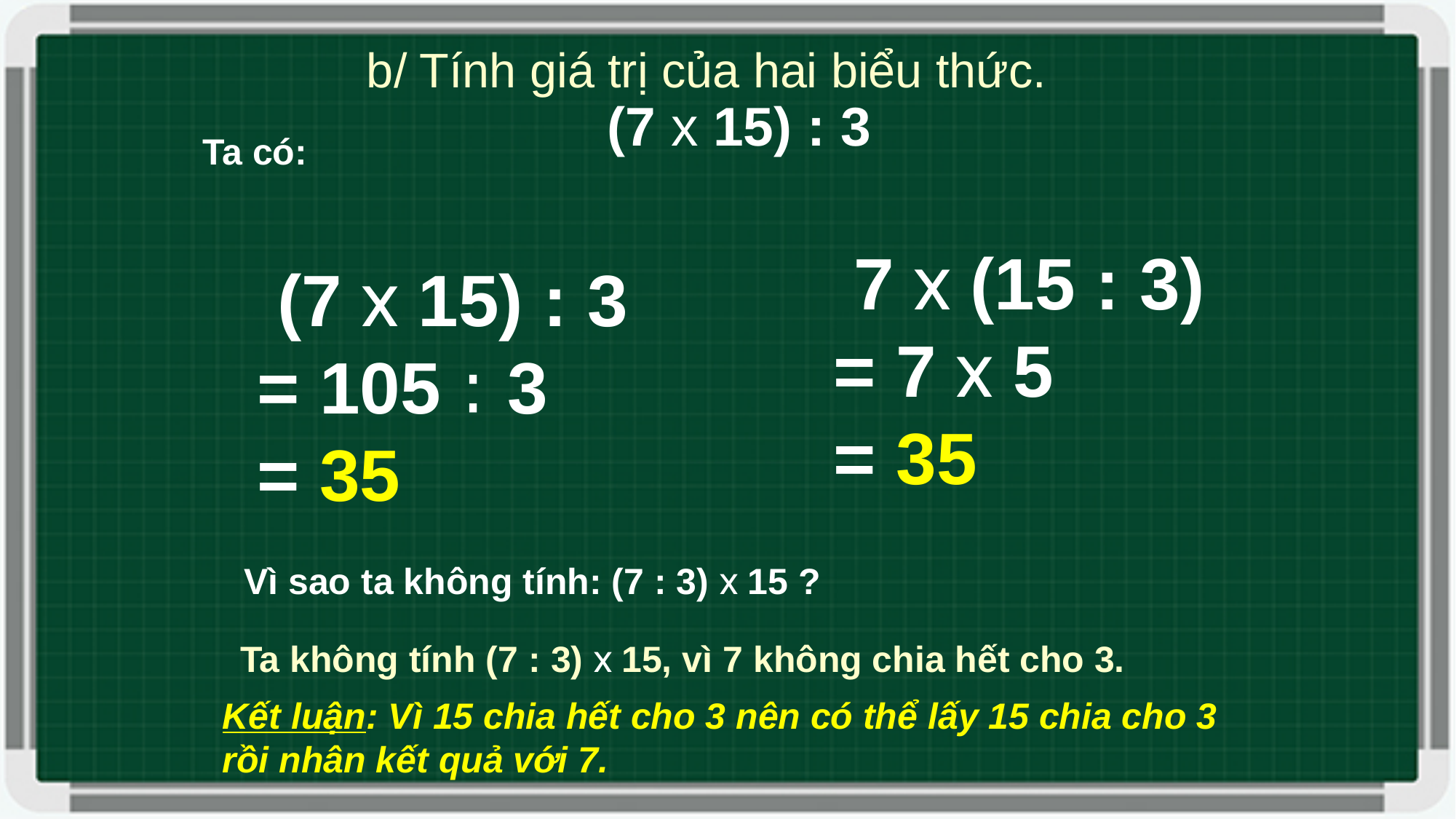

b/ Tính giá trị của hai biểu thức.
 (7 x 15) : 3
 Ta có:
 7 x (15 : 3)
= 7 x 5
= 35
 (7 x 15) : 3
= 105 : 3
= 35
Vì sao ta không tính: (7 : 3) x 15 ?
   Ta không tính (7 : 3) x 15, vì 7 không chia hết cho 3.
Kết luận: Vì 15 chia hết cho 3 nên có thể lấy 15 chia cho 3 rồi nhân kết quả với 7.